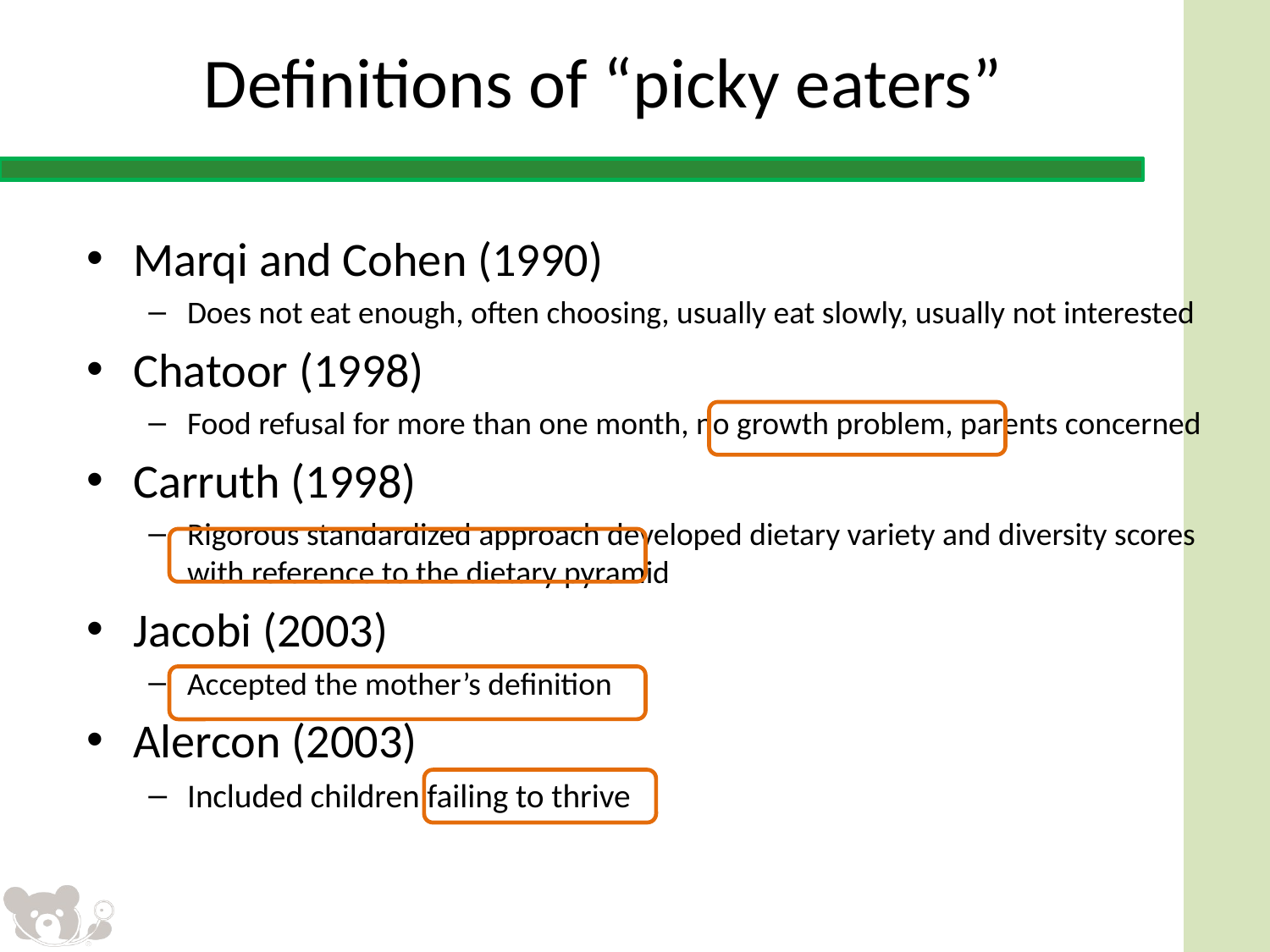

# Definitions of “picky eaters”
Marqi and Cohen (1990)
Does not eat enough, often choosing, usually eat slowly, usually not interested
Chatoor (1998)
Food refusal for more than one month, no growth problem, parents concerned
Carruth (1998)
Rigorous standardized approach developed dietary variety and diversity scores with reference to the dietary pyramid
Jacobi (2003)
Accepted the mother’s definition
Alercon (2003)
Included children failing to thrive